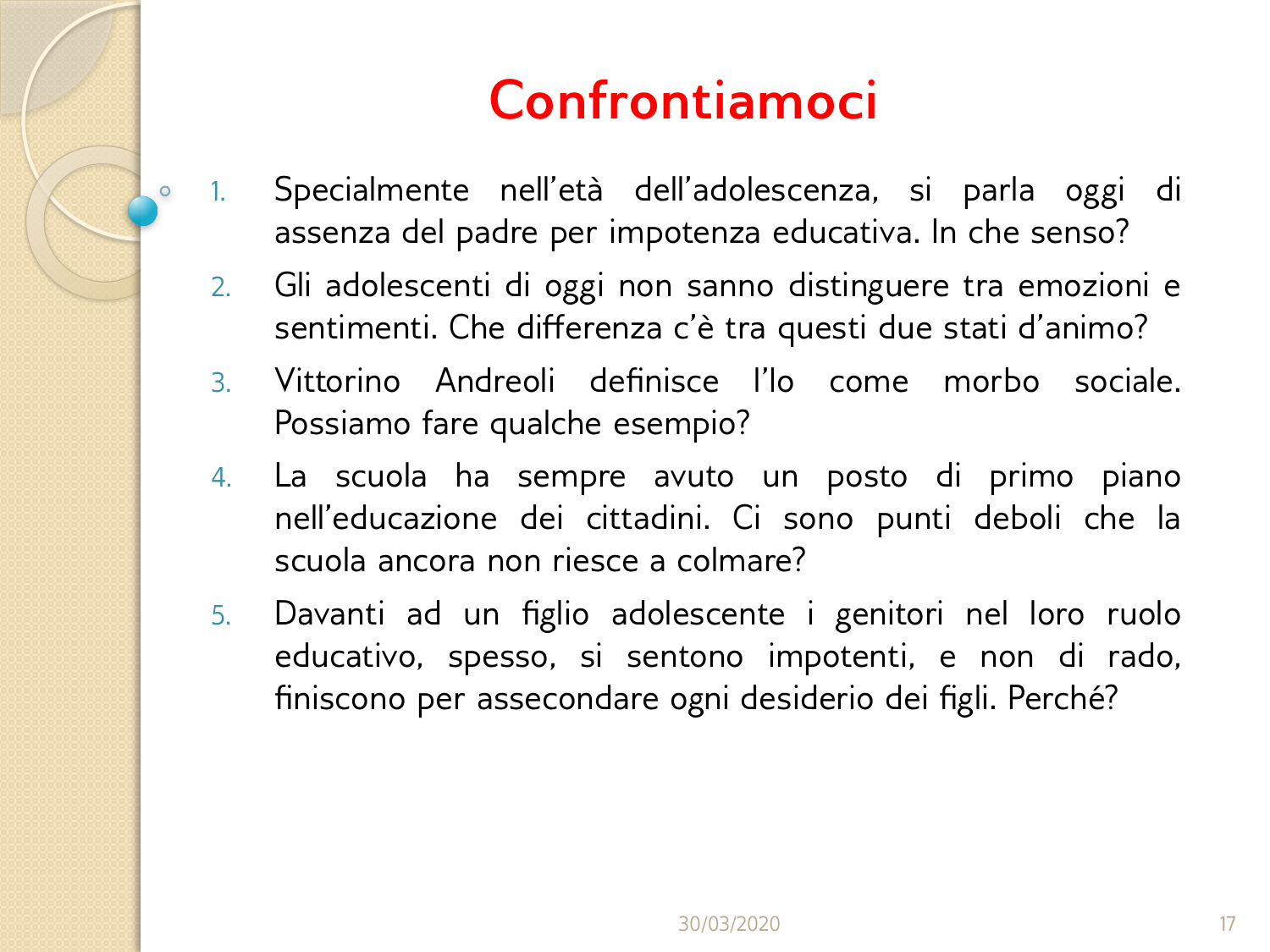

# Confrontiamoci
Specialmente nell’età dell’adolescenza, si parla oggi di assenza del padre per impotenza educativa. In che senso?
Gli adolescenti di oggi non sanno distinguere tra emozioni e sentimenti. Che differenza c’è tra questi due stati d’animo?
Vittorino Andreoli definisce l’Io come morbo sociale. Possiamo fare qualche esempio?
La scuola ha sempre avuto un posto di primo piano nell’educazione dei cittadini. Ci sono punti deboli che la scuola ancora non riesce a colmare?
Davanti ad un figlio adolescente i genitori nel loro ruolo educativo, spesso, si sentono impotenti, e non di rado, finiscono per assecondare ogni desiderio dei figli. Perché?
30/03/2020
17